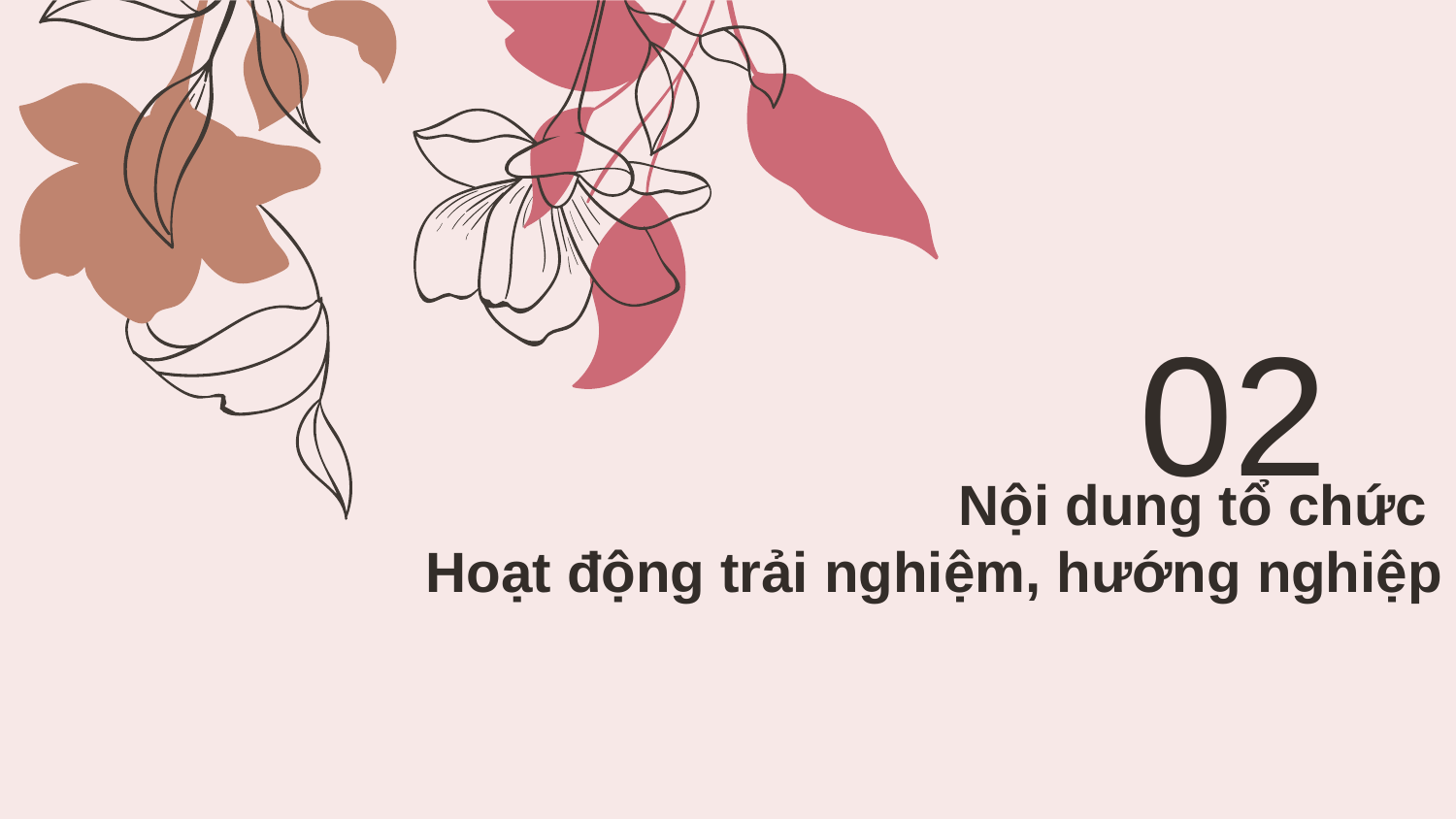

# 02
Nội dung tổ chức
Hoạt động trải nghiệm, hướng nghiệp